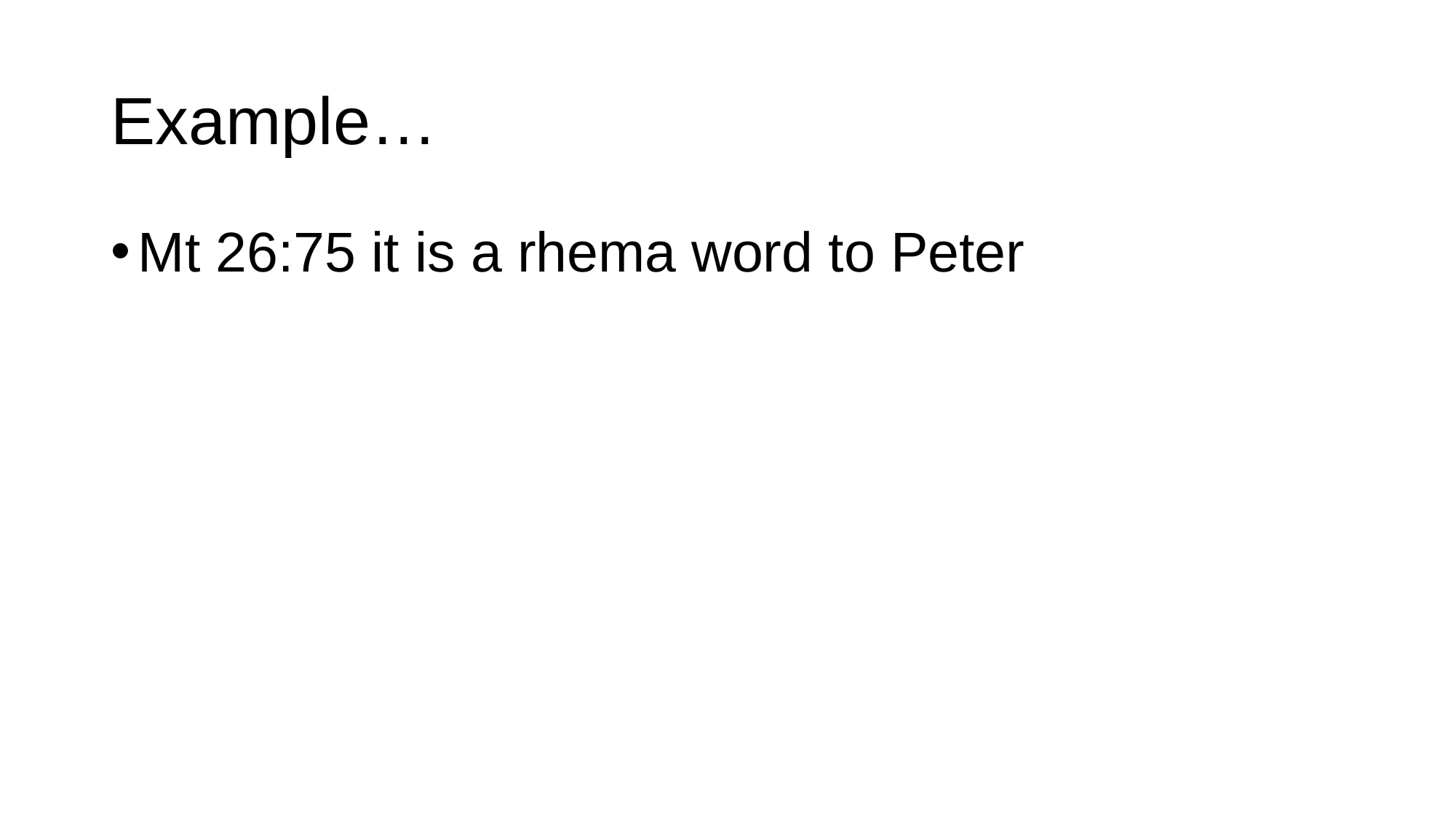

# Example…
Mt 26:75 it is a rhema word to Peter